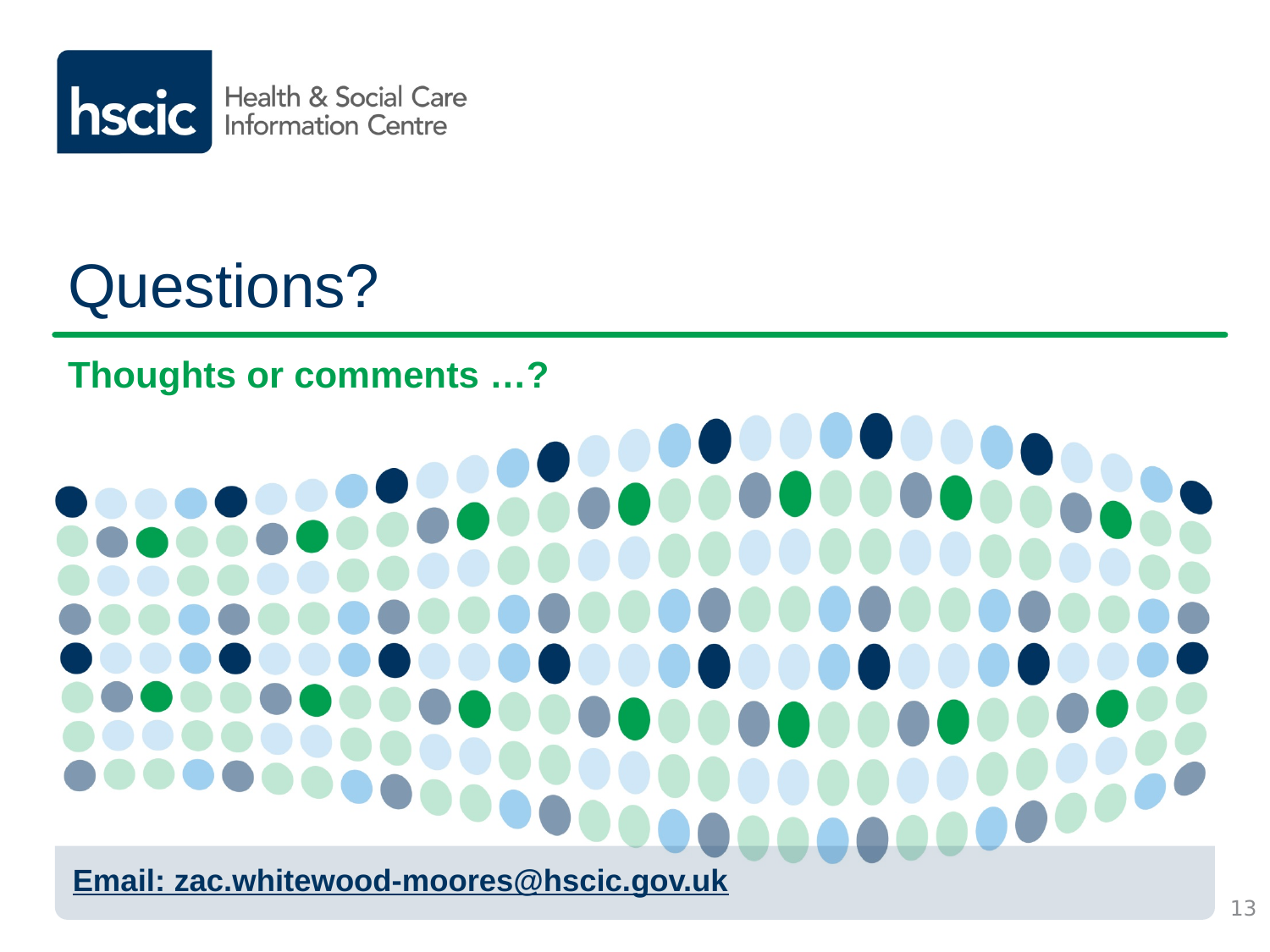

Questions?
Thoughts or comments …?
Email: zac.whitewood-moores@hscic.gov.uk
13